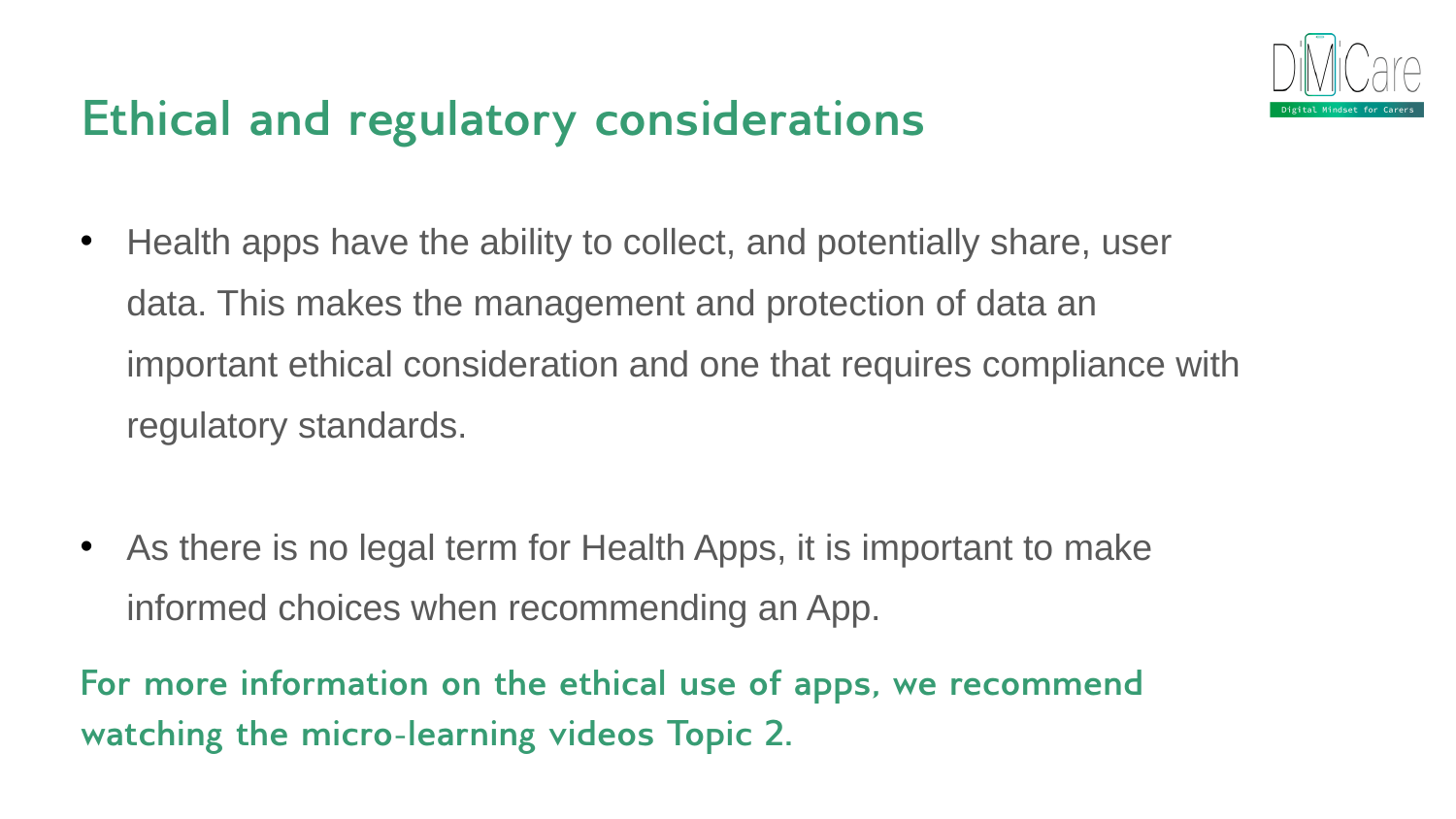

Ethical and regulatory considerations
Health apps have the ability to collect, and potentially share, user data. This makes the management and protection of data an important ethical consideration and one that requires compliance with regulatory standards.

As there is no legal term for Health Apps, it is important to make informed choices when recommending an App.
For more information on the ethical use of apps, we recommend watching the micro-learning videos Topic 2.